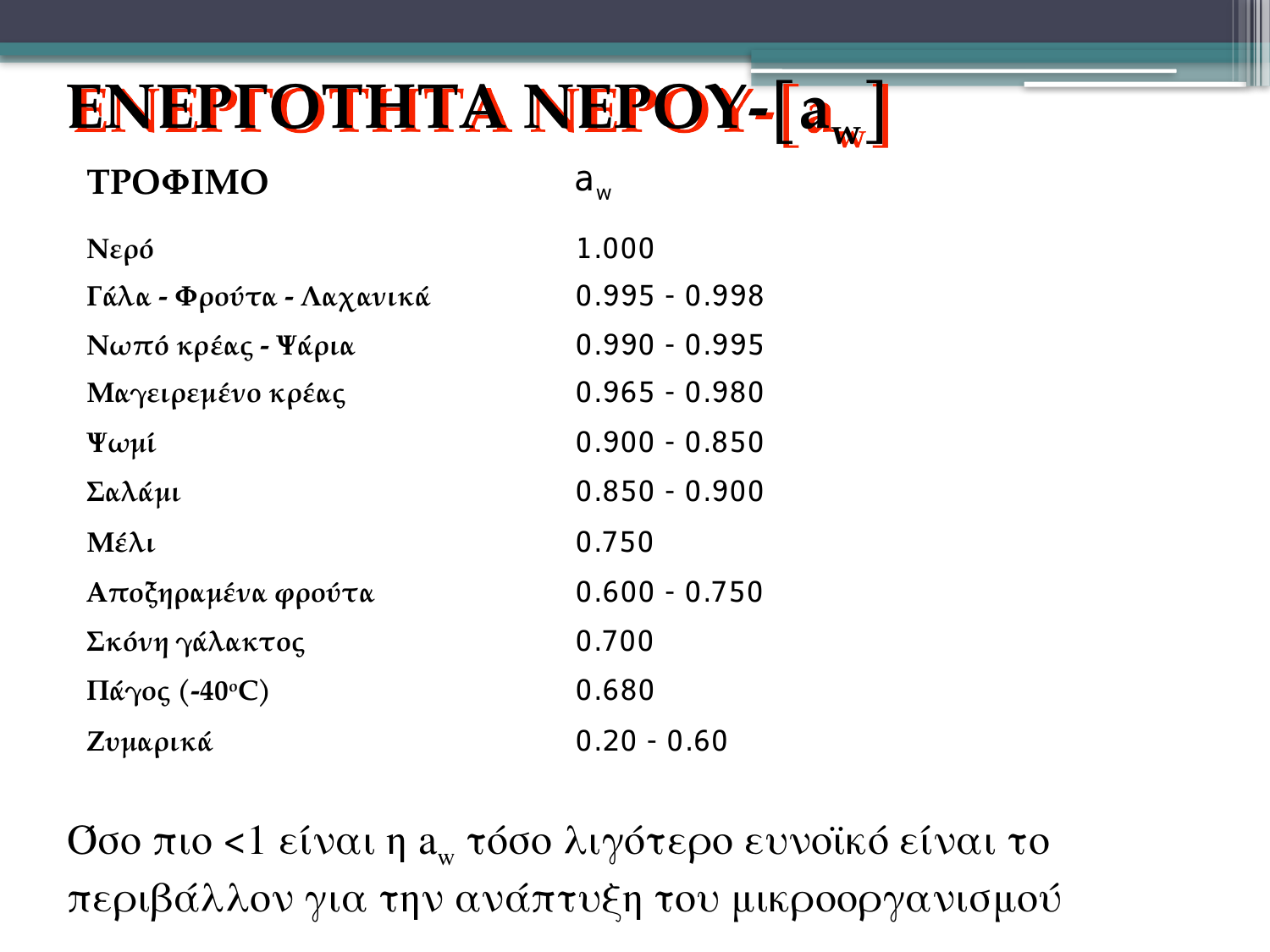

ΕΝΕΡΓΟΤΗΤΑ ΝΕΡΟΥ-[aw]
ΤΡΟΦΙΜΟ
aw
Νερό
1.000
Γάλα - Φρούτα - Λαχανικά
0.995 - 0.998
Νωπό κρέας - Ψάρια
0.990 - 0.995
Μαγειρεμένο κρέας
0.965 - 0.980
Ψωμί
0.900 - 0.850
Σαλάμι
0.850 - 0.900
Μέλι
0.750
Αποξηραμένα φρούτα
0.600 - 0.750
Σκόνη γάλακτος
0.700
Πάγος (-40οC)
0.680
Ζυμαρικά
0.20 - 0.60
Όσο πιο <1 είναι η aw τόσο λιγότερο ευνοϊκό είναι το περιβάλλον για την ανάπτυξη του μικροοργανισμού